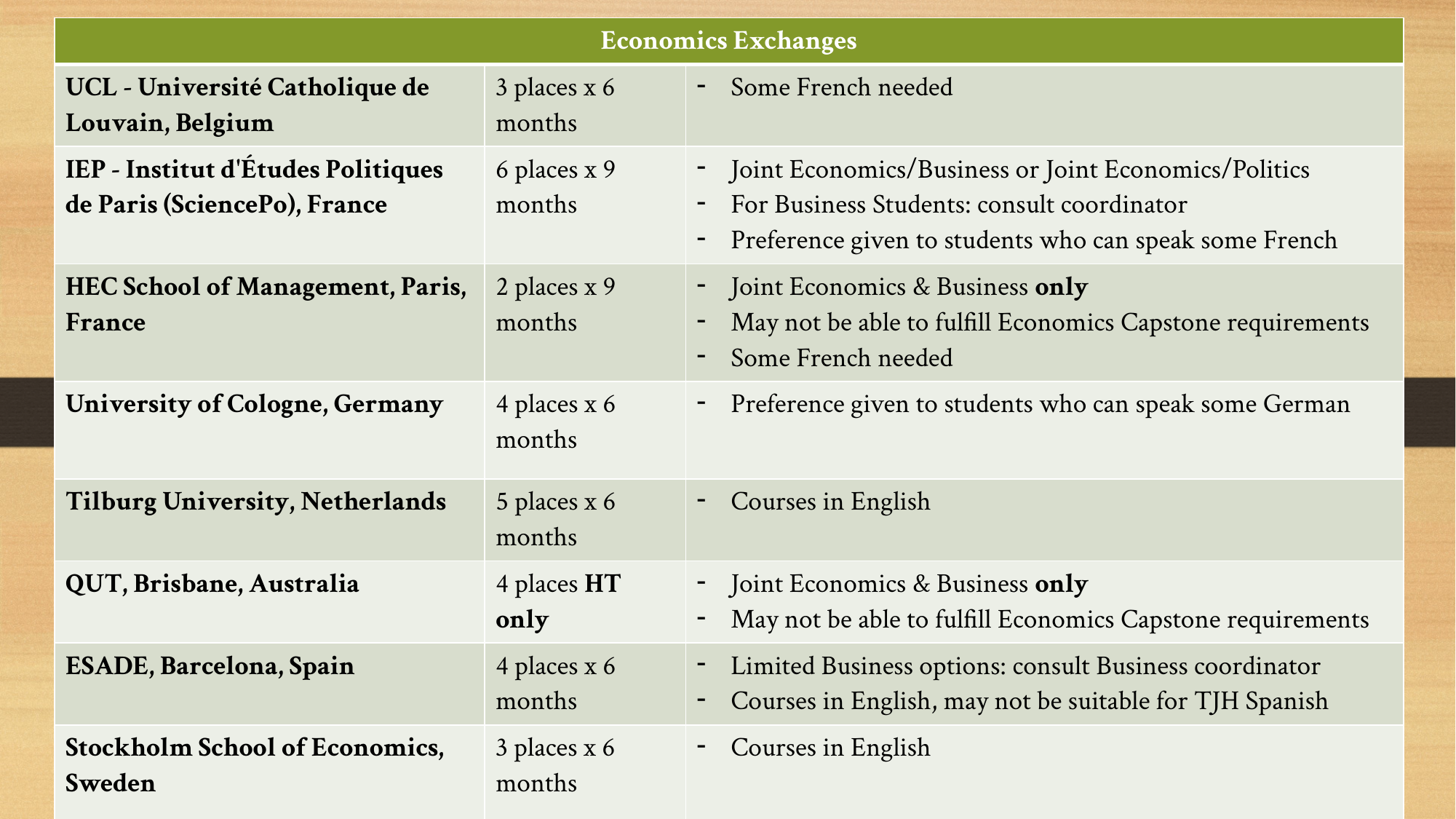

| Economics Exchanges |  |  |
| --- | --- | --- |
| UCL - Université Catholique de Louvain, Belgium | 3 places x 6 months | Some French needed |
| IEP - Institut d'Études Politiques de Paris (SciencePo), France | 6 places x 9 months | Joint Economics/Business or Joint Economics/Politics For Business Students: consult coordinator Preference given to students who can speak some French |
| HEC School of Management, Paris, France | 2 places x 9 months | Joint Economics & Business only May not be able to fulfill Economics Capstone requirements Some French needed |
| University of Cologne, Germany | 4 places x 6 months | Preference given to students who can speak some German |
| Tilburg University, Netherlands | 5 places x 6 months | Courses in English |
| QUT, Brisbane, Australia | 4 places HT only | Joint Economics & Business only May not be able to fulfill Economics Capstone requirements |
| ESADE, Barcelona, Spain | 4 places x 6 months | Limited Business options: consult Business coordinator Courses in English, may not be suitable for TJH Spanish |
| Stockholm School of Economics, Sweden | 3 places x 6 months | Courses in English |